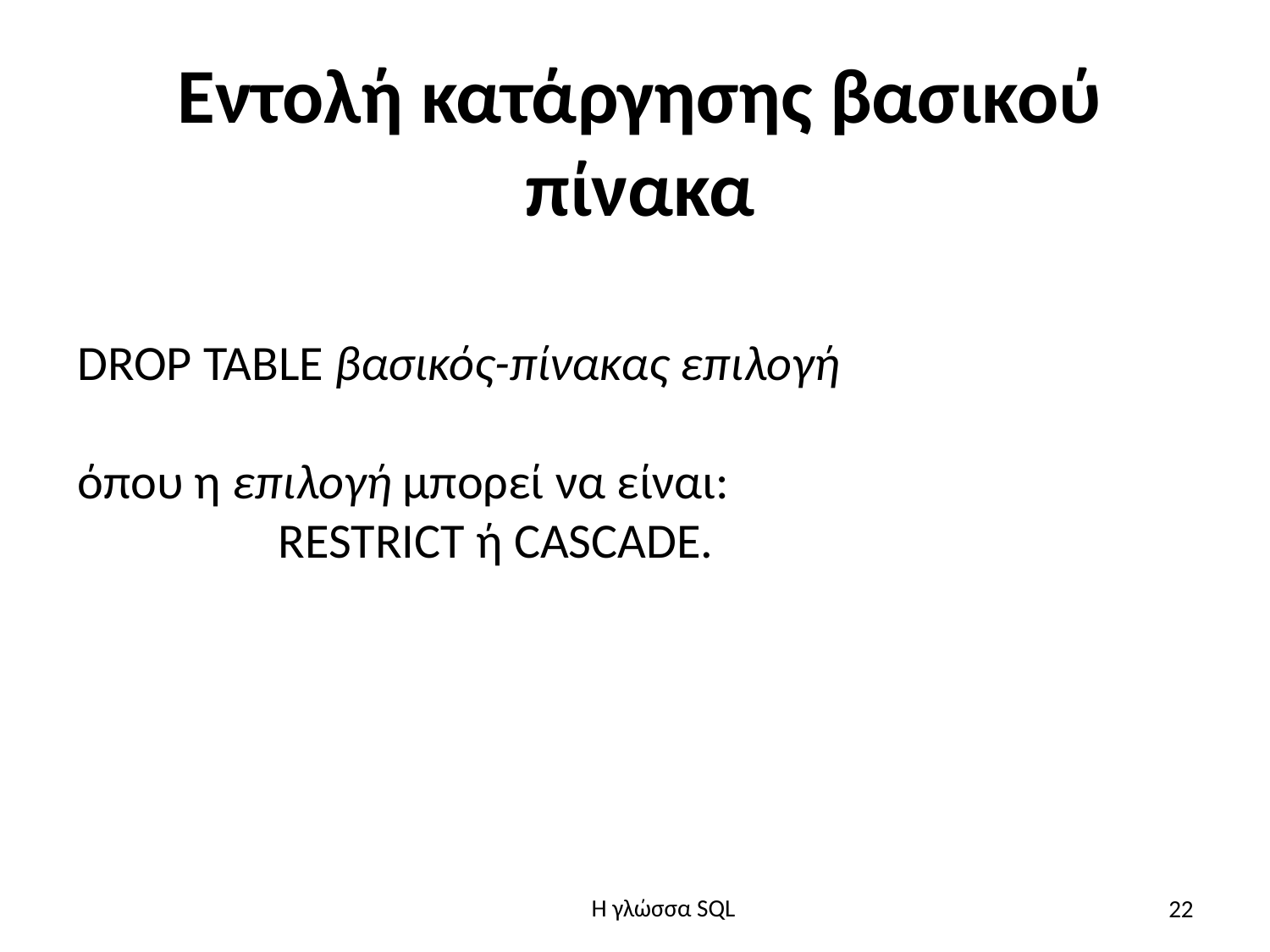

# Εντολή κατάργησης βασικού πίνακα
DROP TABLE βασικός-πίνακας επιλογή

όπου η επιλογή μπορεί να είναι:
		RESTRICT ή CASCADE.
22
H γλώσσα SQL